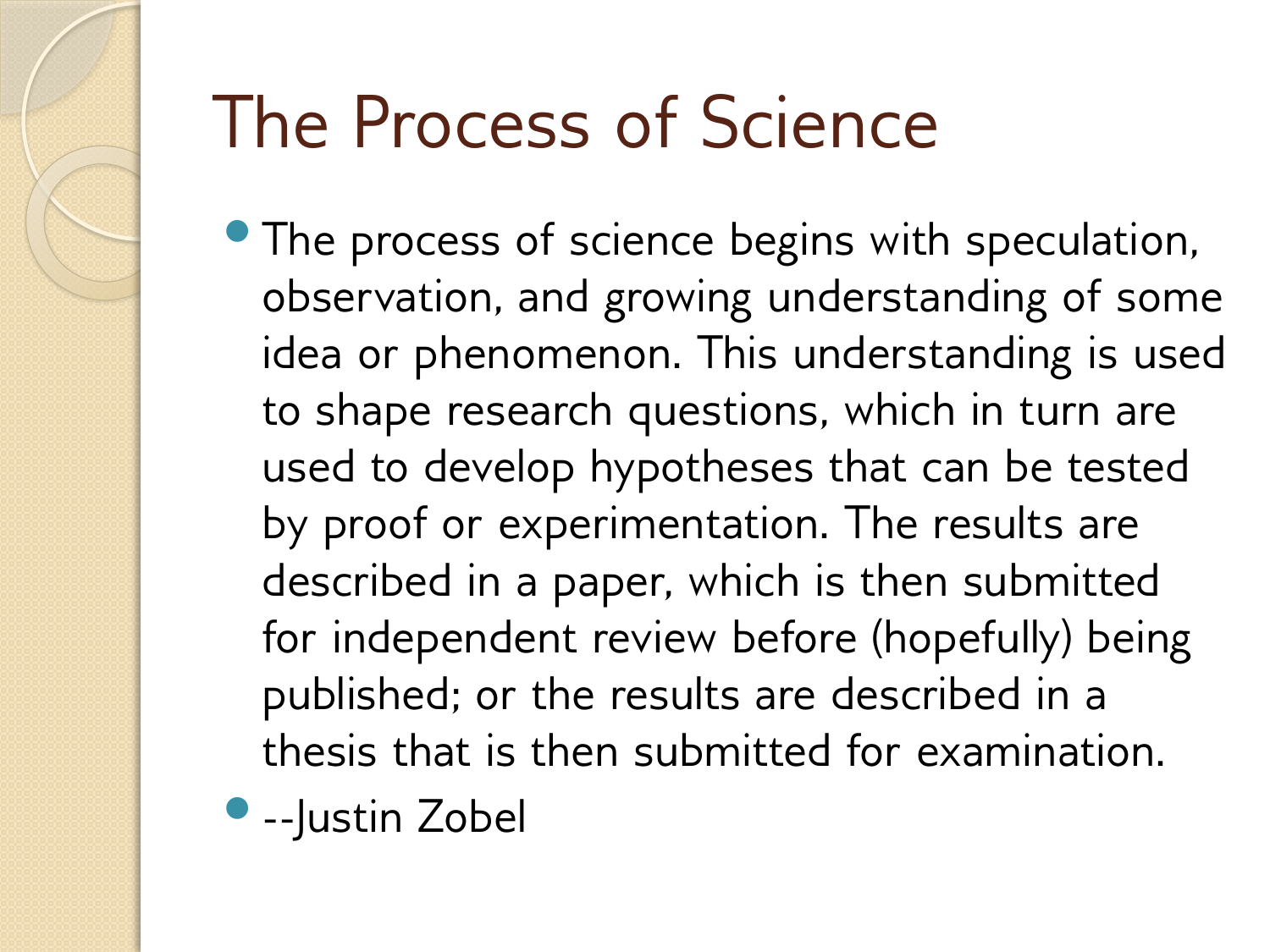

# The Process of Science
The process of science begins with speculation, observation, and growing understanding of some idea or phenomenon. This understanding is used to shape research questions, which in turn are used to develop hypotheses that can be tested by proof or experimentation. The results are described in a paper, which is then submitted for independent review before (hopefully) being published; or the results are described in a thesis that is then submitted for examination.
--Justin Zobel